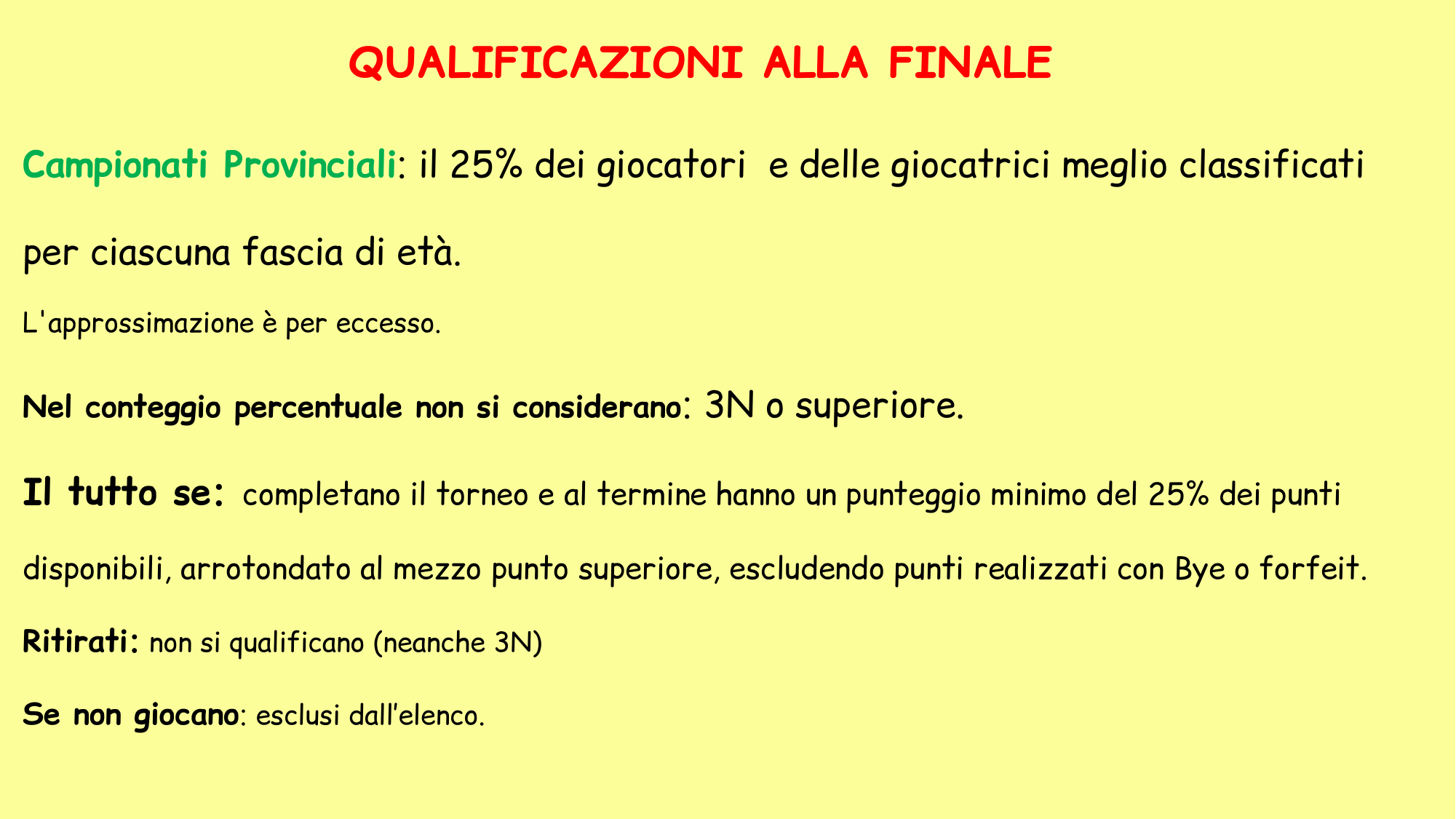

QUALIFICAZIONI ALLA FINALE
Campionati Provinciali: il 25% dei giocatori  e delle giocatrici meglio classificati per ciascuna fascia di età.
L'approssimazione è per eccesso.
Nel conteggio percentuale non si considerano: 3N o superiore.
Il tutto se: completano il torneo e al termine hanno un punteggio minimo del 25% dei punti disponibili, arrotondato al mezzo punto superiore, escludendo punti realizzati con Bye o forfeit.
Ritirati: non si qualificano (neanche 3N)
Se non giocano: esclusi dall’elenco.